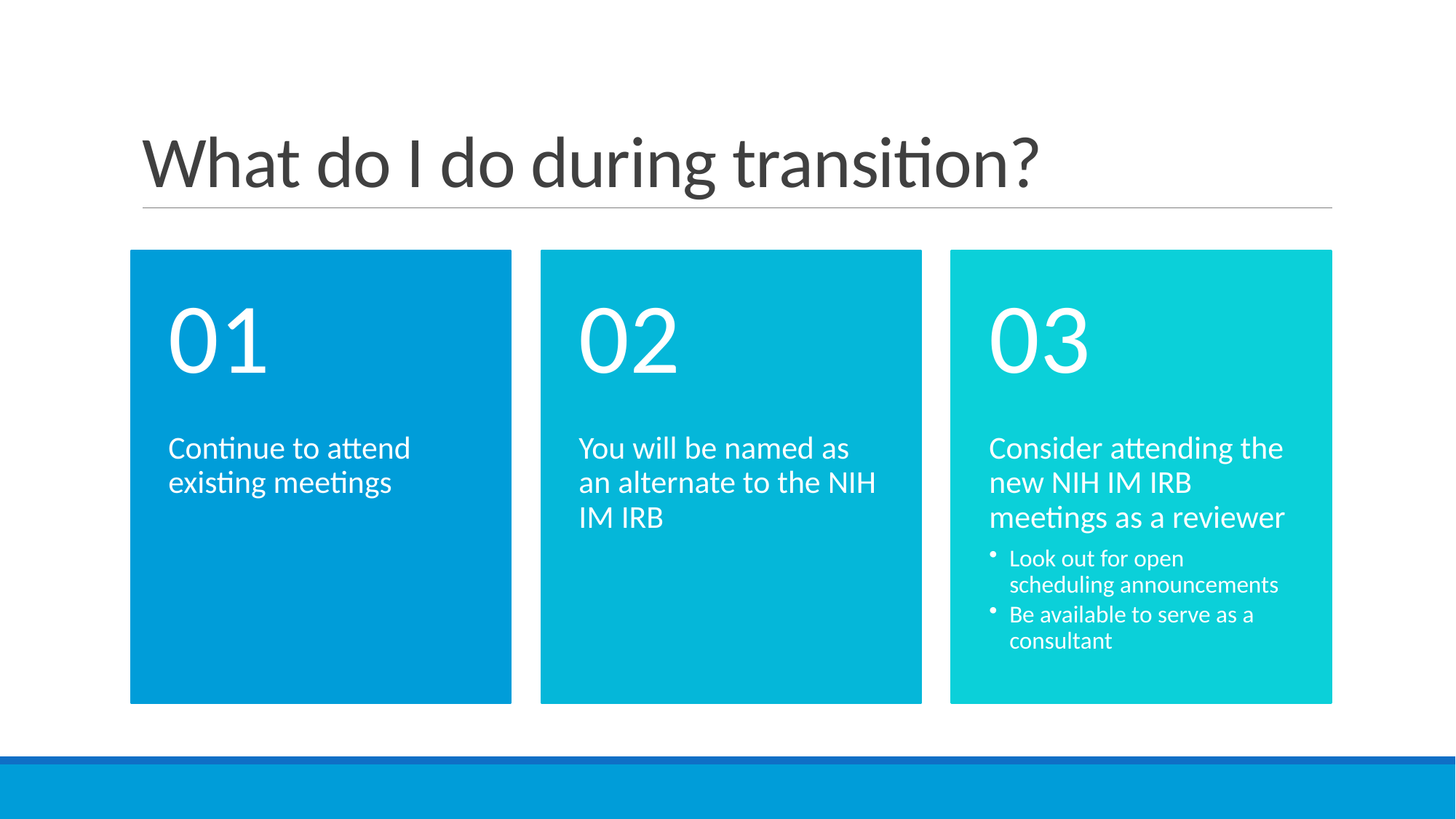

# What do I do during transition?
Continue to attend existing meetings
01
You will be named as an alternate to the NIH IM IRB
02
Consider attending the new NIH IM IRB meetings as a reviewer
Look out for open scheduling announcements
Be available to serve as a consultant
03